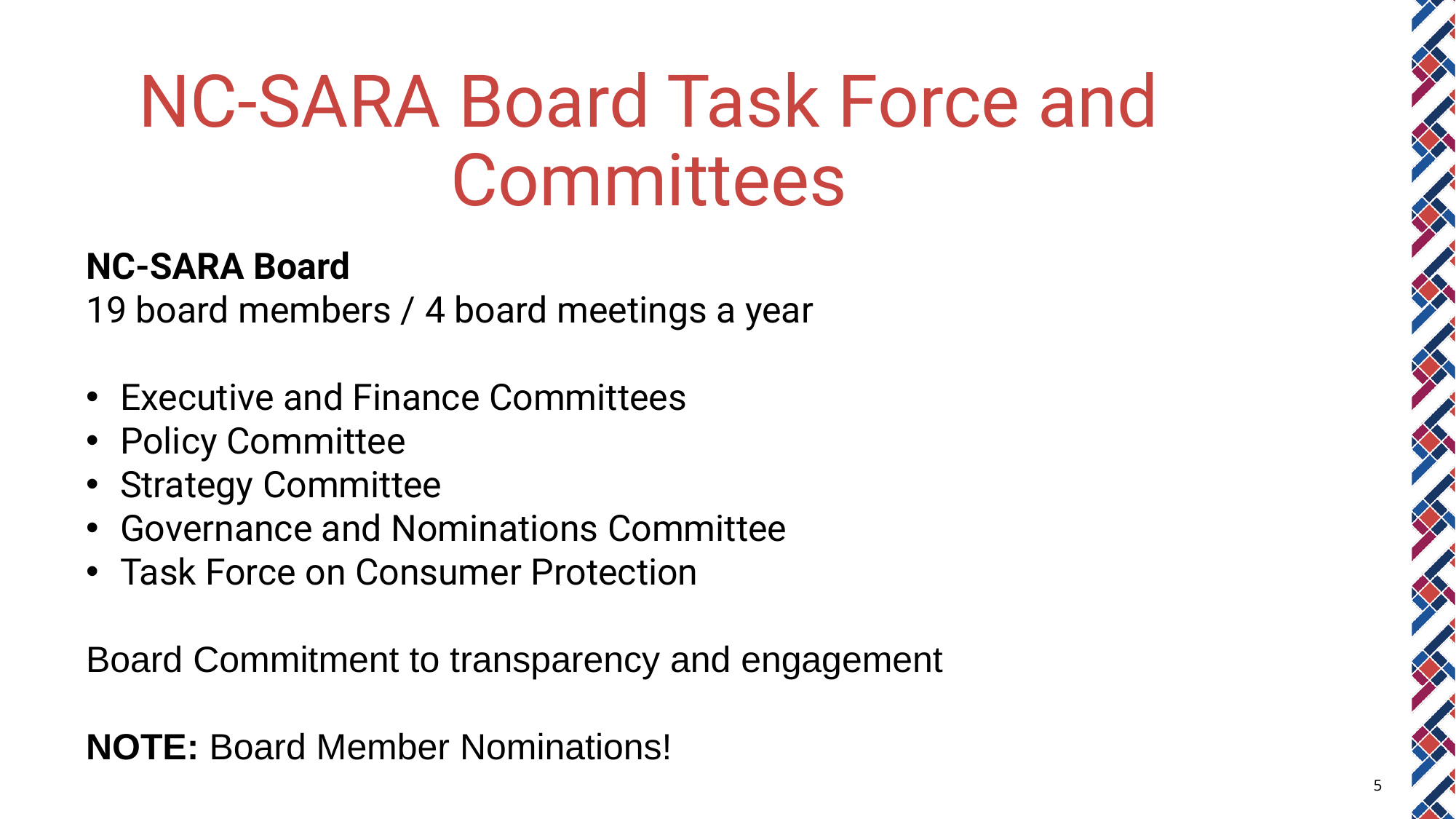

NC-SARA Board Task Force and Committees

NC-SARA Board
19 board members / 4 board meetings a year

Executive and Finance Committees
Policy Committee
Strategy Committee
Governance and Nominations Committee
Task Force on Consumer Protection

Board Commitment to transparency and engagement

NOTE: Board Member Nominations!